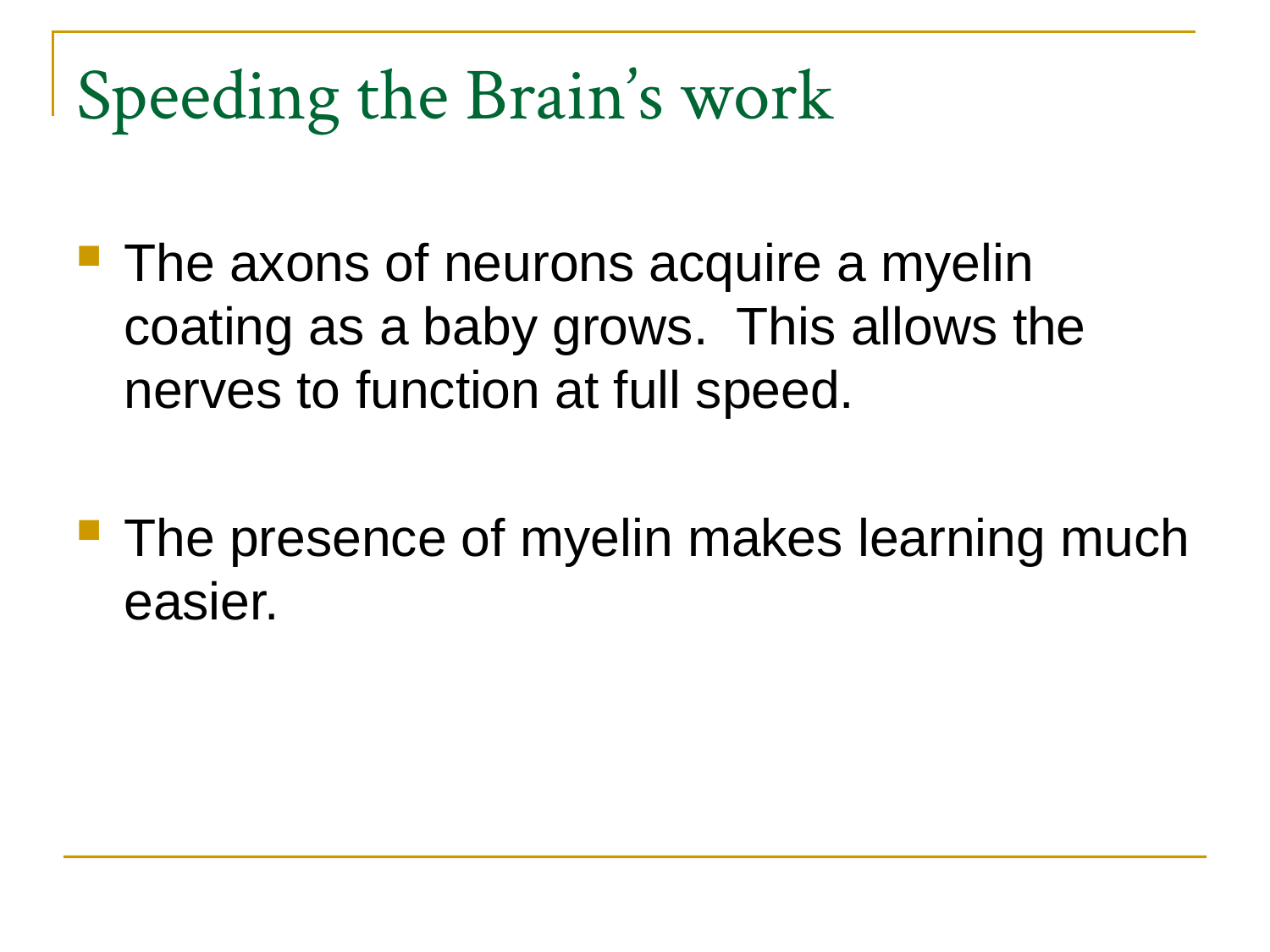

# Speeding the Brain’s work
The axons of neurons acquire a myelin coating as a baby grows.  This allows the nerves to function at full speed.

The presence of myelin makes learning much easier.